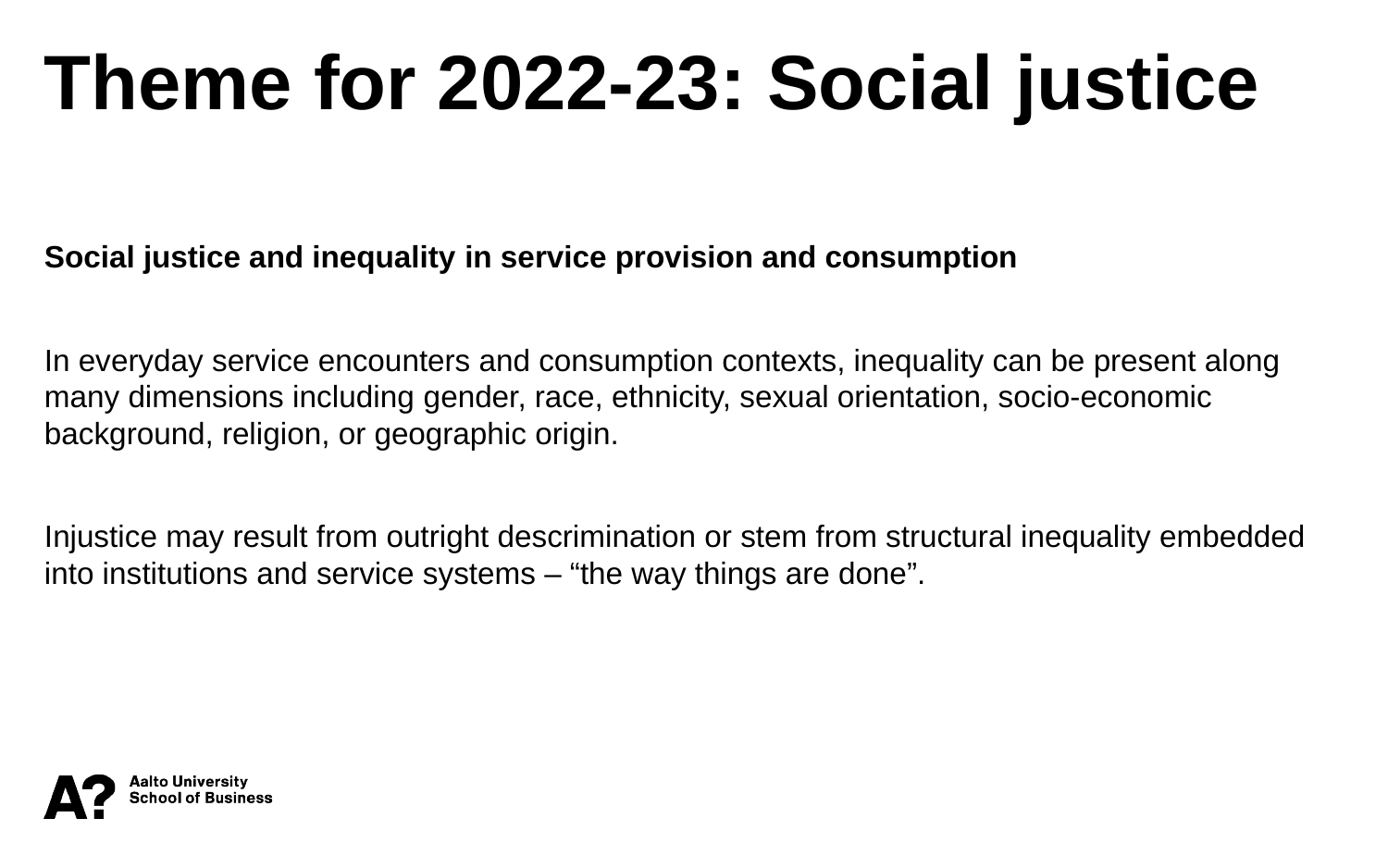

Theme for 2022-23: Social justice
Social justice and inequality in service provision and consumption

In everyday service encounters and consumption contexts, inequality can be present along many dimensions including gender, race, ethnicity, sexual orientation, socio-economic background, religion, or geographic origin.

Injustice may result from outright descrimination or stem from structural inequality embedded into institutions and service systems – “the way things are done”.